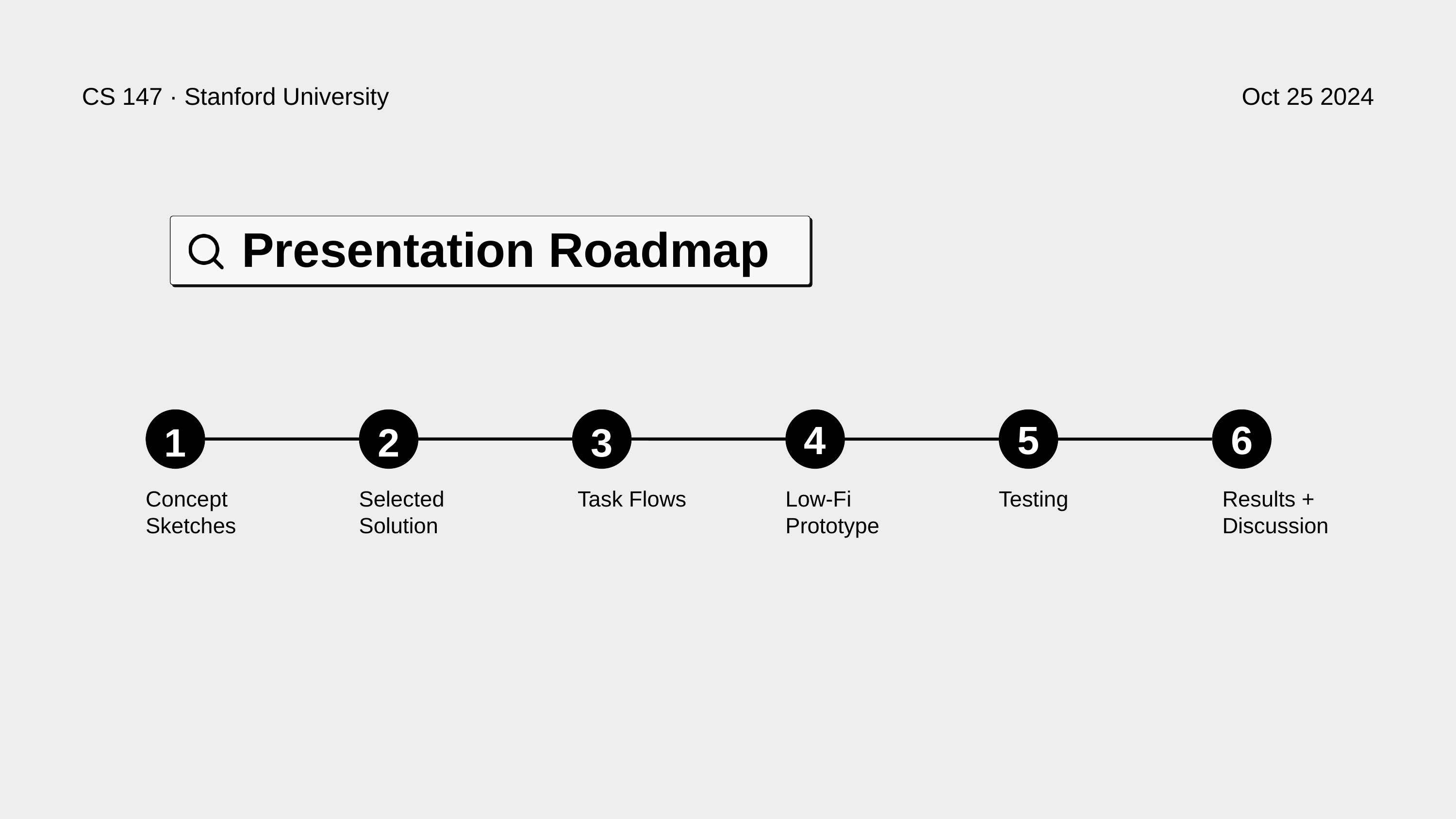

CS 147 · Stanford University
Oct 25 2024

Presentation Roadmap
4
5
6
1
2
3

Concept
Sketches
Selected
Solution
Task Flows
Low-Fi Prototype
Testing
Results +
Discussion